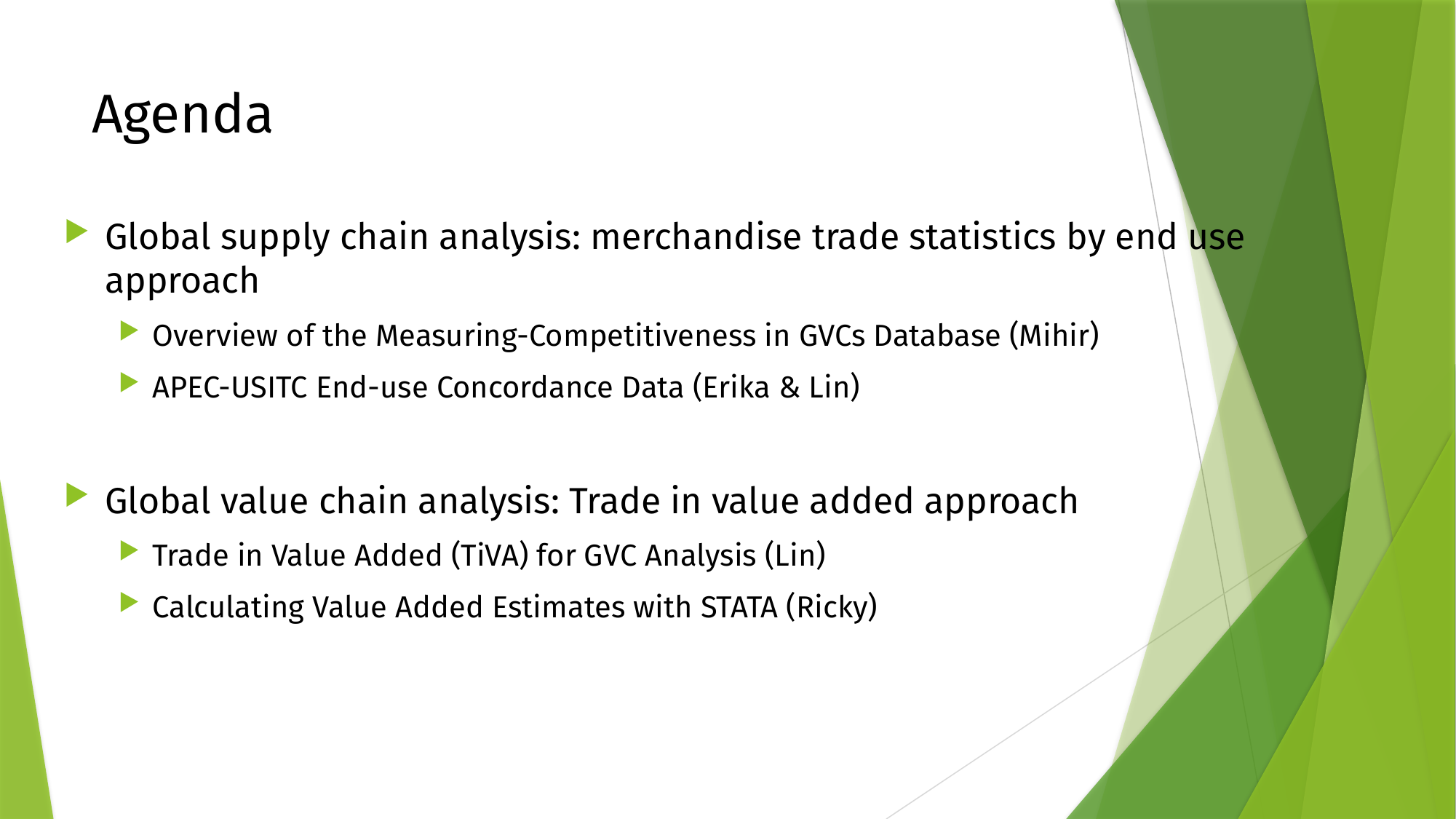

# Agenda
Global supply chain analysis: merchandise trade statistics by end use approach
Overview of the Measuring-Competitiveness in GVCs Database (Mihir)
APEC-USITC End-use Concordance Data (Erika & Lin)

Global value chain analysis: Trade in value added approach
Trade in Value Added (TiVA) for GVC Analysis (Lin)
Calculating Value Added Estimates with STATA (Ricky)